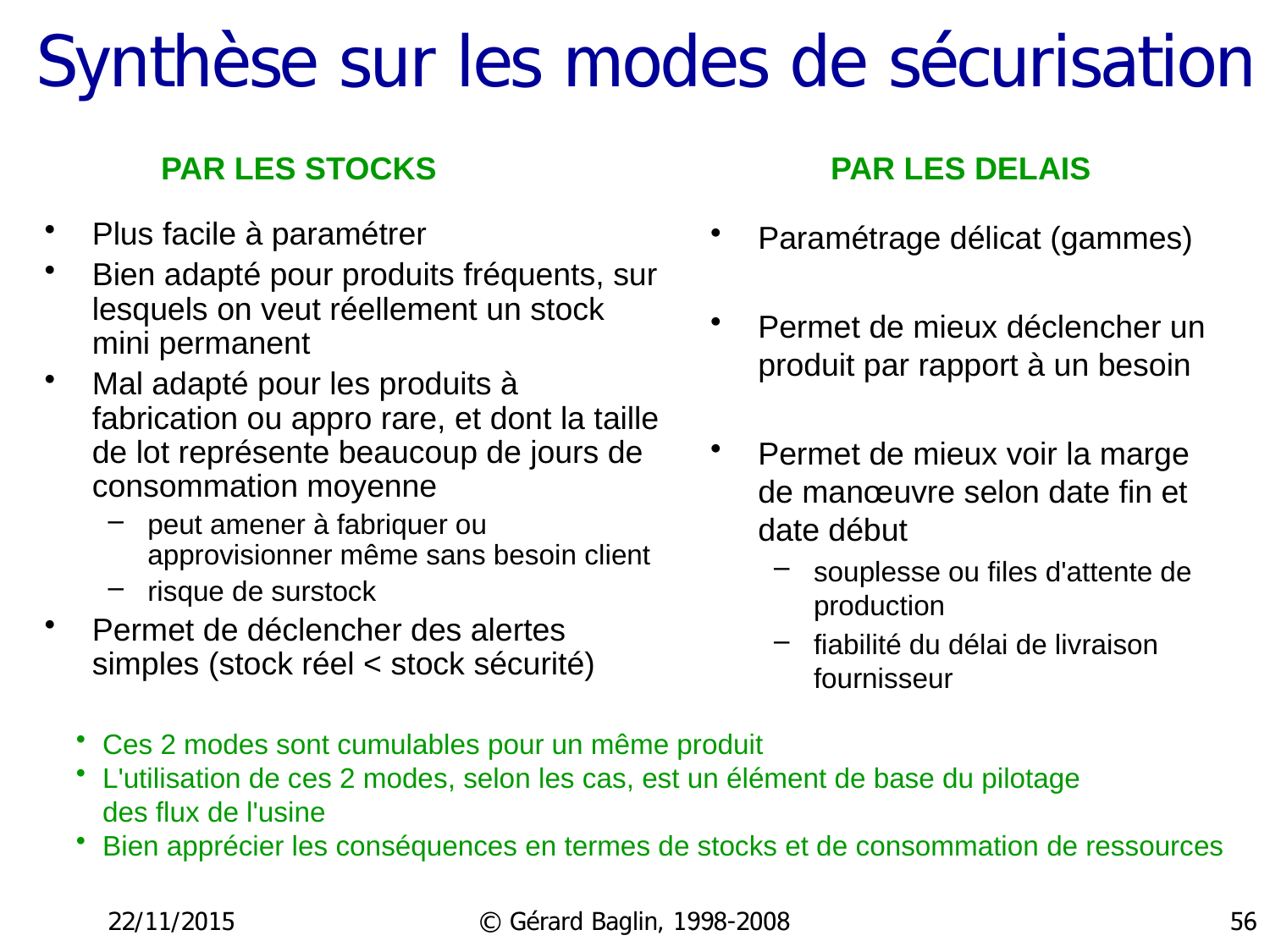

# Synthèse sur les modes de sécurisation
PAR LES STOCKS
PAR LES DELAIS

Plus facile à paramétrer
Bien adapté pour produits fréquents, sur lesquels on veut réellement un stock mini permanent
Mal adapté pour les produits à fabrication ou appro rare, et dont la taille de lot représente beaucoup de jours de consommation moyenne
peut amener à fabriquer ou approvisionner même sans besoin client
risque de surstock
Permet de déclencher des alertes simples (stock réel < stock sécurité)
Paramétrage délicat (gammes)

Permet de mieux déclencher un produit par rapport à un besoin

Permet de mieux voir la marge de manœuvre selon date fin et date début
souplesse ou files d'attente de production
fiabilité du délai de livraison fournisseur
Ces 2 modes sont cumulables pour un même produit
L'utilisation de ces 2 modes, selon les cas, est un élément de base du pilotage
des flux de l'usine
Bien apprécier les conséquences en termes de stocks et de consommation de ressources
22/11/2015
© Gérard Baglin, 1998-2008
56